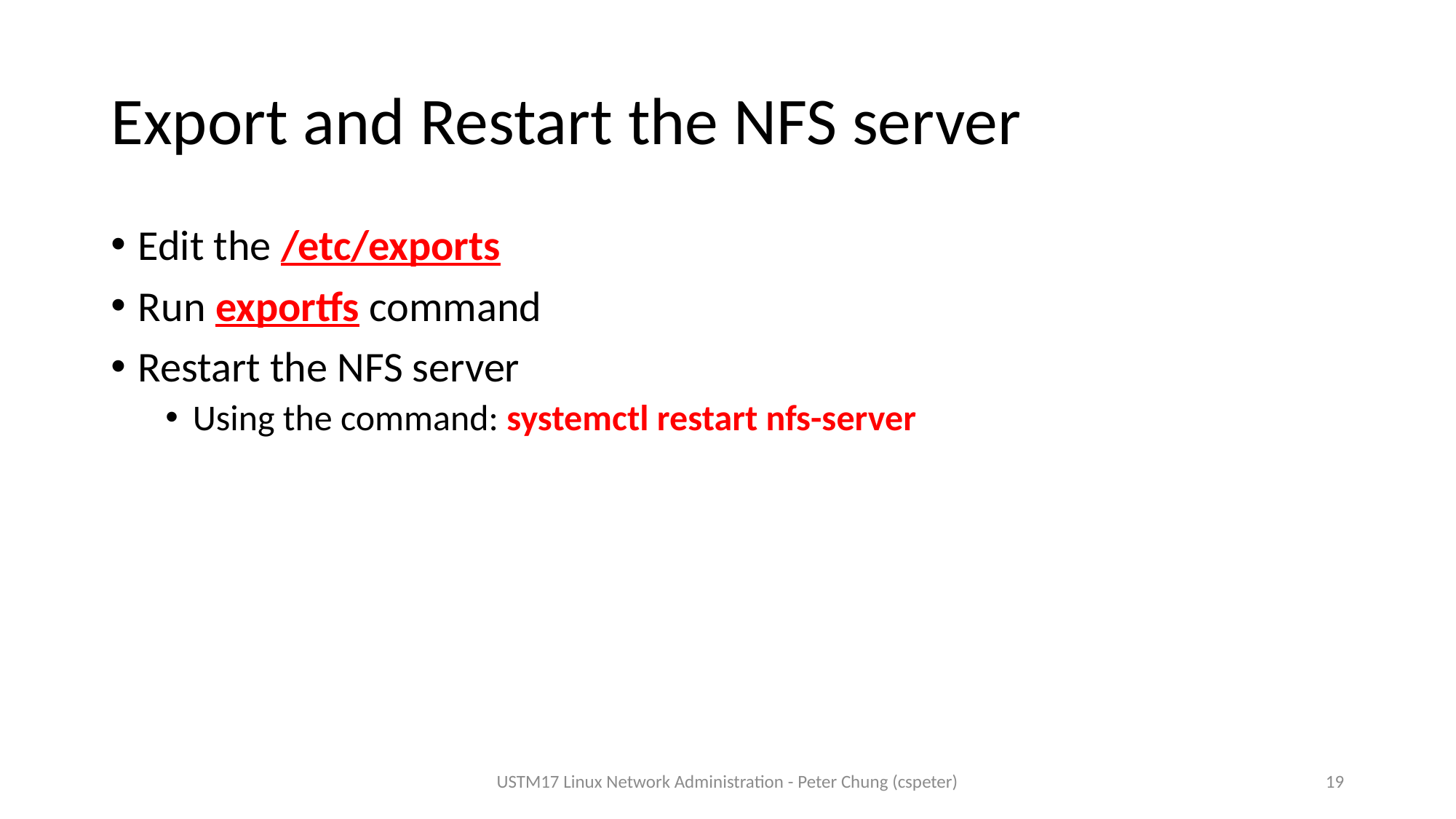

# Export and Restart the NFS server
Edit the /etc/exports
Run exportfs command
Restart the NFS server
Using the command: systemctl restart nfs-server
USTM17 Linux Network Administration - Peter Chung (cspeter)
19